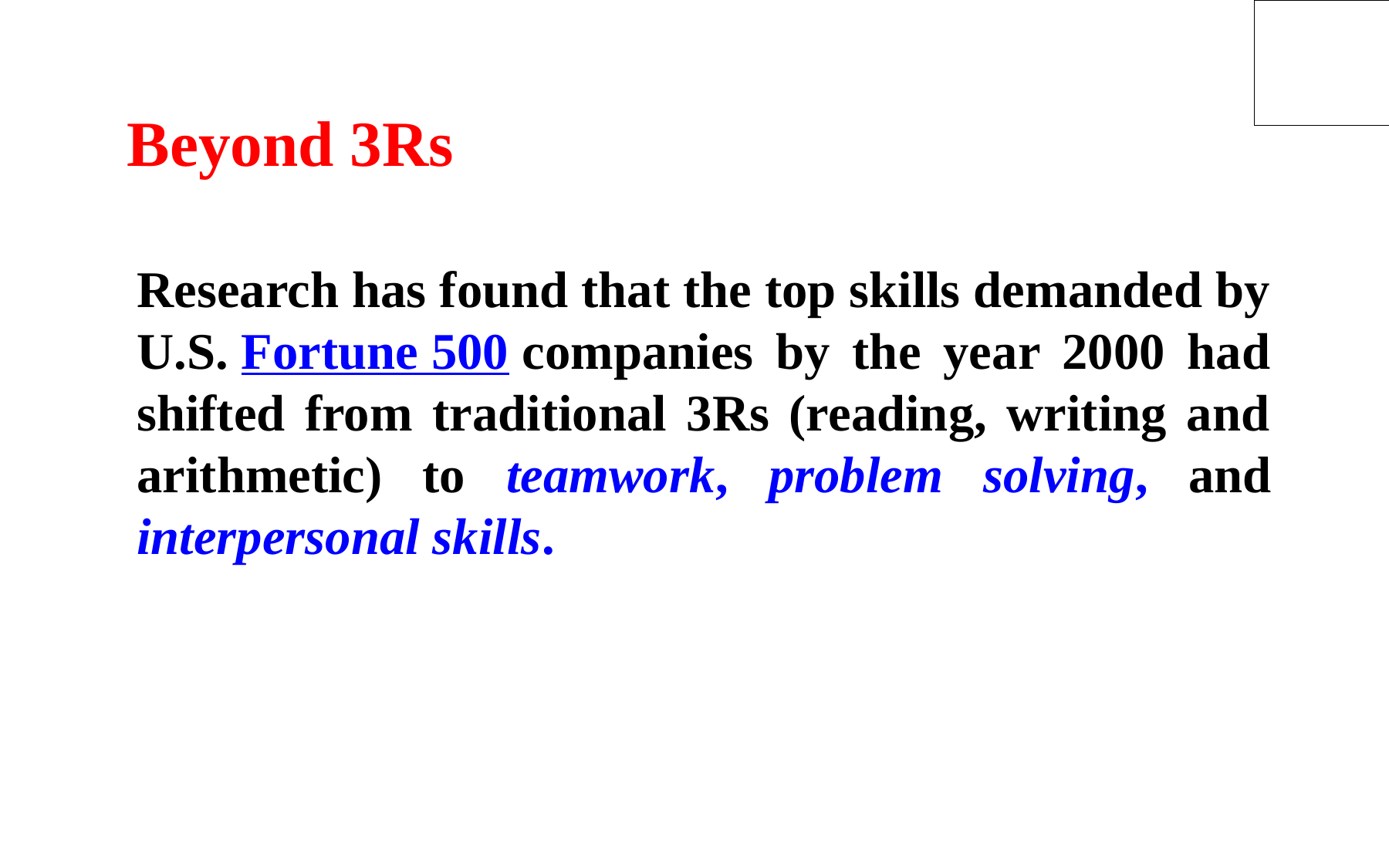

Beyond 3Rs
Research has found that the top skills demanded by U.S. Fortune 500 companies by the year 2000 had shifted from traditional 3Rs (reading, writing and arithmetic) to teamwork, problem solving, and interpersonal skills.